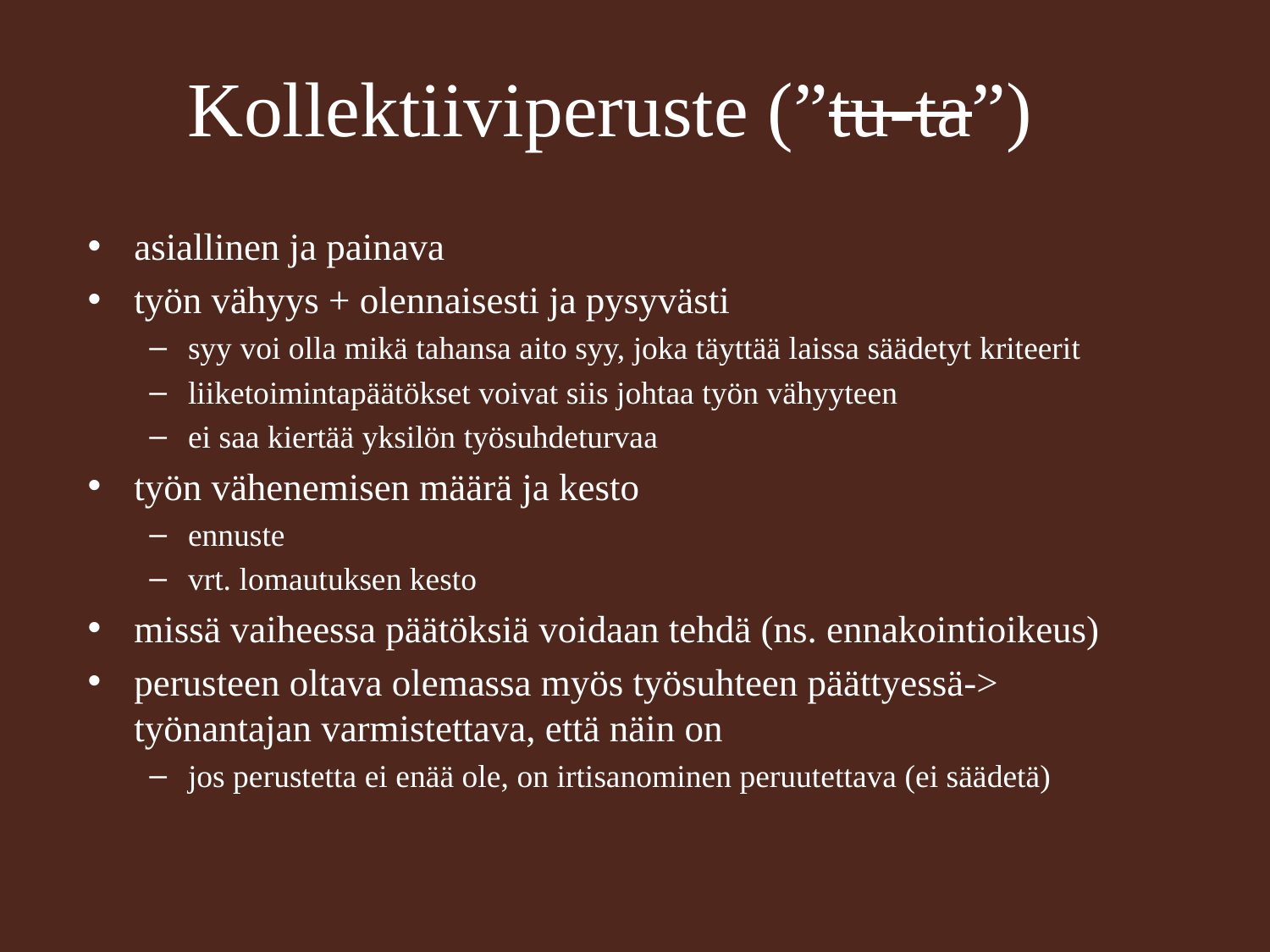

Kollektiiviperuste (”tu-ta”)
asiallinen ja painava
työn vähyys + olennaisesti ja pysyvästi
syy voi olla mikä tahansa aito syy, joka täyttää laissa säädetyt kriteerit
liiketoimintapäätökset voivat siis johtaa työn vähyyteen
ei saa kiertää yksilön työsuhdeturvaa
työn vähenemisen määrä ja kesto
ennuste
vrt. lomautuksen kesto
missä vaiheessa päätöksiä voidaan tehdä (ns. ennakointioikeus)
perusteen oltava olemassa myös työsuhteen päättyessä-> työnantajan varmistettava, että näin on
jos perustetta ei enää ole, on irtisanominen peruutettava (ei säädetä)